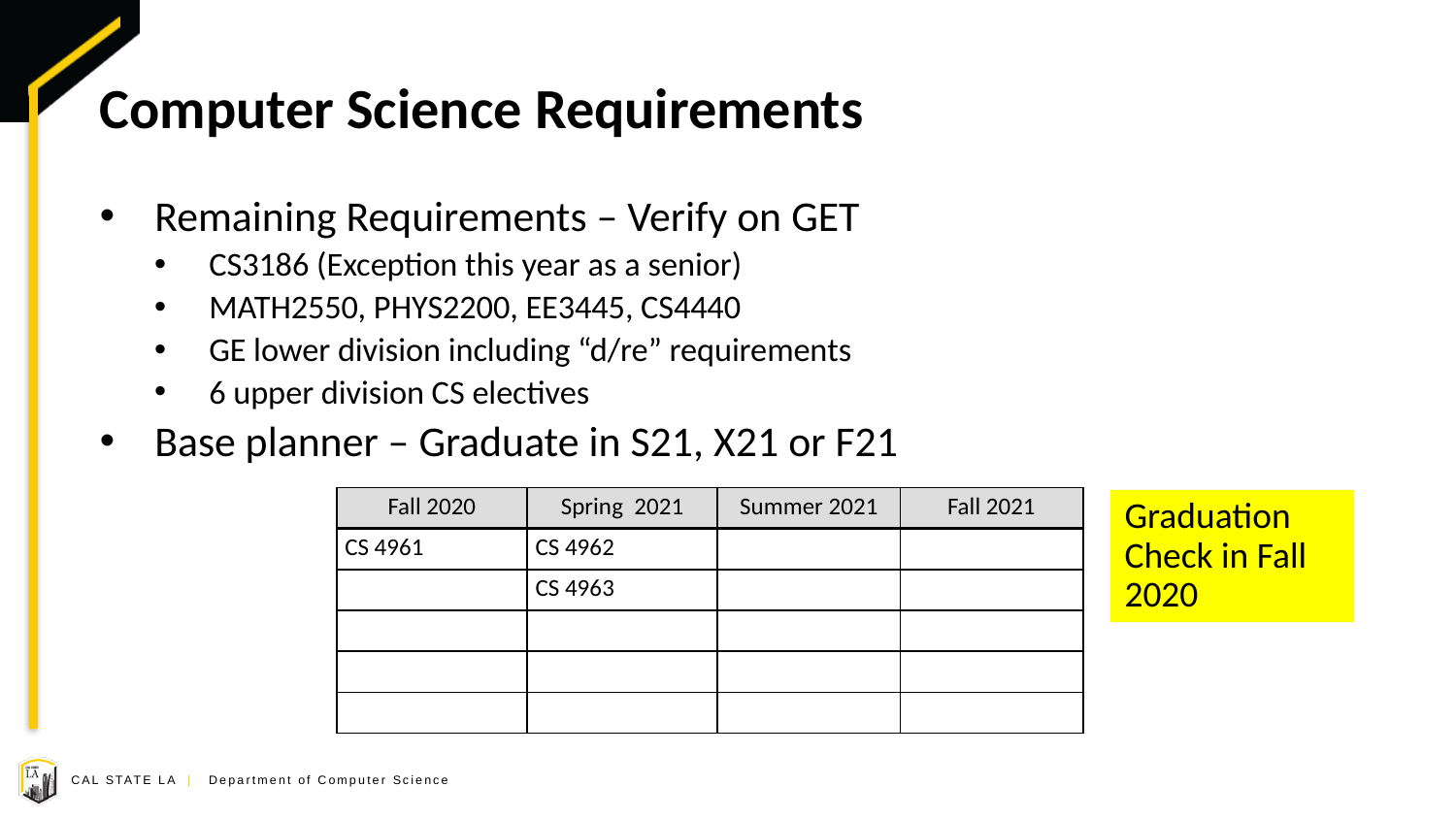

# Computer Science Requirements
Remaining Requirements – Verify on GET
CS3186 (Exception this year as a senior)
MATH2550, PHYS2200, EE3445, CS4440
GE lower division including “d/re” requirements
6 upper division CS electives
Base planner – Graduate in S21, X21 or F21

| Fall 2020 | Spring 2021 | Summer 2021 | Fall 2021 |
| --- | --- | --- | --- |
| CS 4961 | CS 4962 |  |  |
|  | CS 4963 |  |  |
|  |  |  |  |
|  |  |  |  |
|  |  |  |  |
Graduation Check in Fall 2020